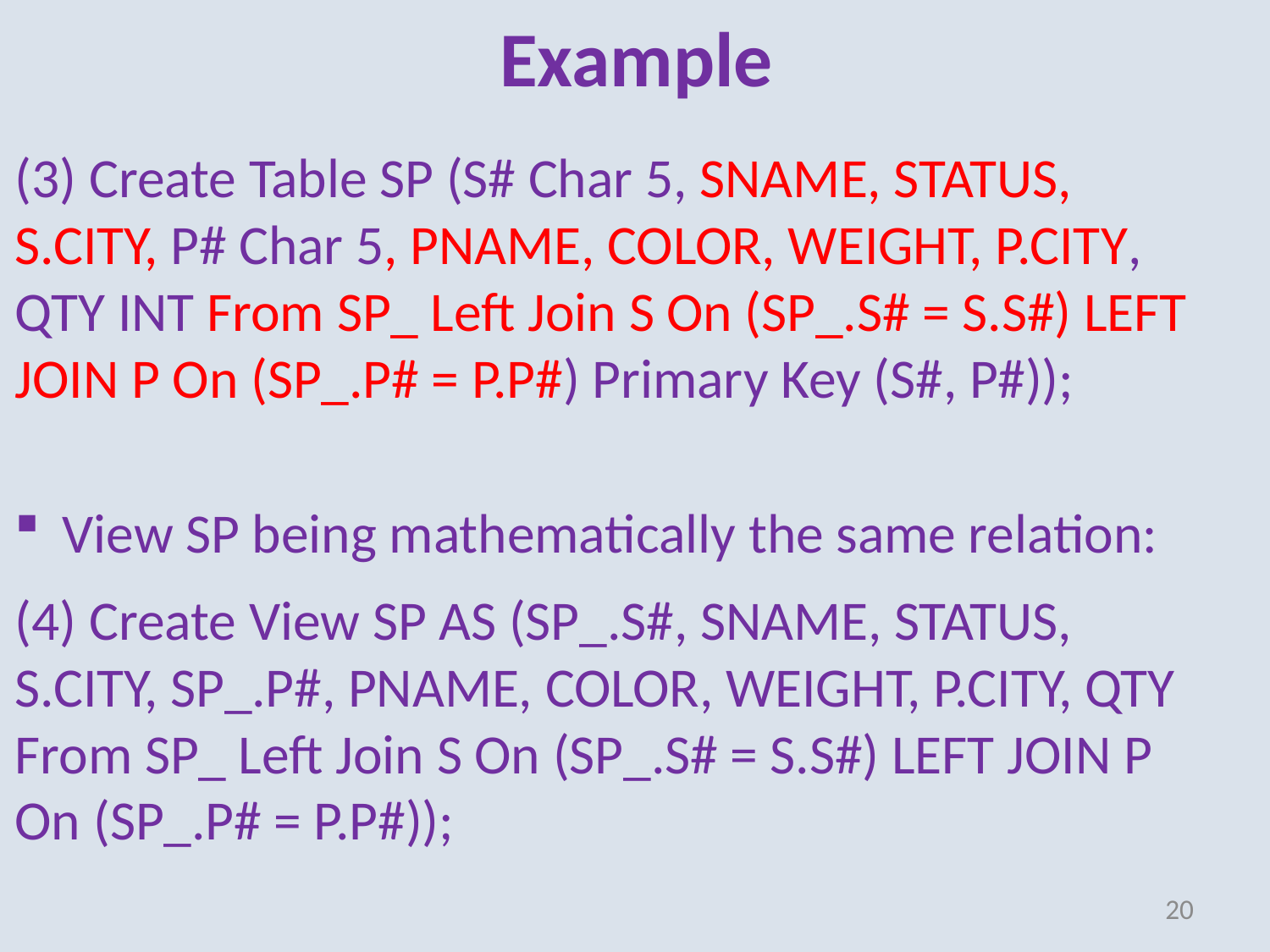

# Example
(3) Create Table SP (S# Char 5, SNAME, STATUS, S.CITY, P# Char 5, PNAME, COLOR, WEIGHT, P.CITY, QTY INT From SP_ Left Join S On (SP_.S# = S.S#) LEFT JOIN P On (SP_.P# = P.P#) Primary Key (S#, P#));

View SP being mathematically the same relation:
(4) Create View SP AS (SP_.S#, SNAME, STATUS, S.CITY, SP_.P#, PNAME, COLOR, WEIGHT, P.CITY, QTY From SP_ Left Join S On (SP_.S# = S.S#) LEFT JOIN P On (SP_.P# = P.P#));

20